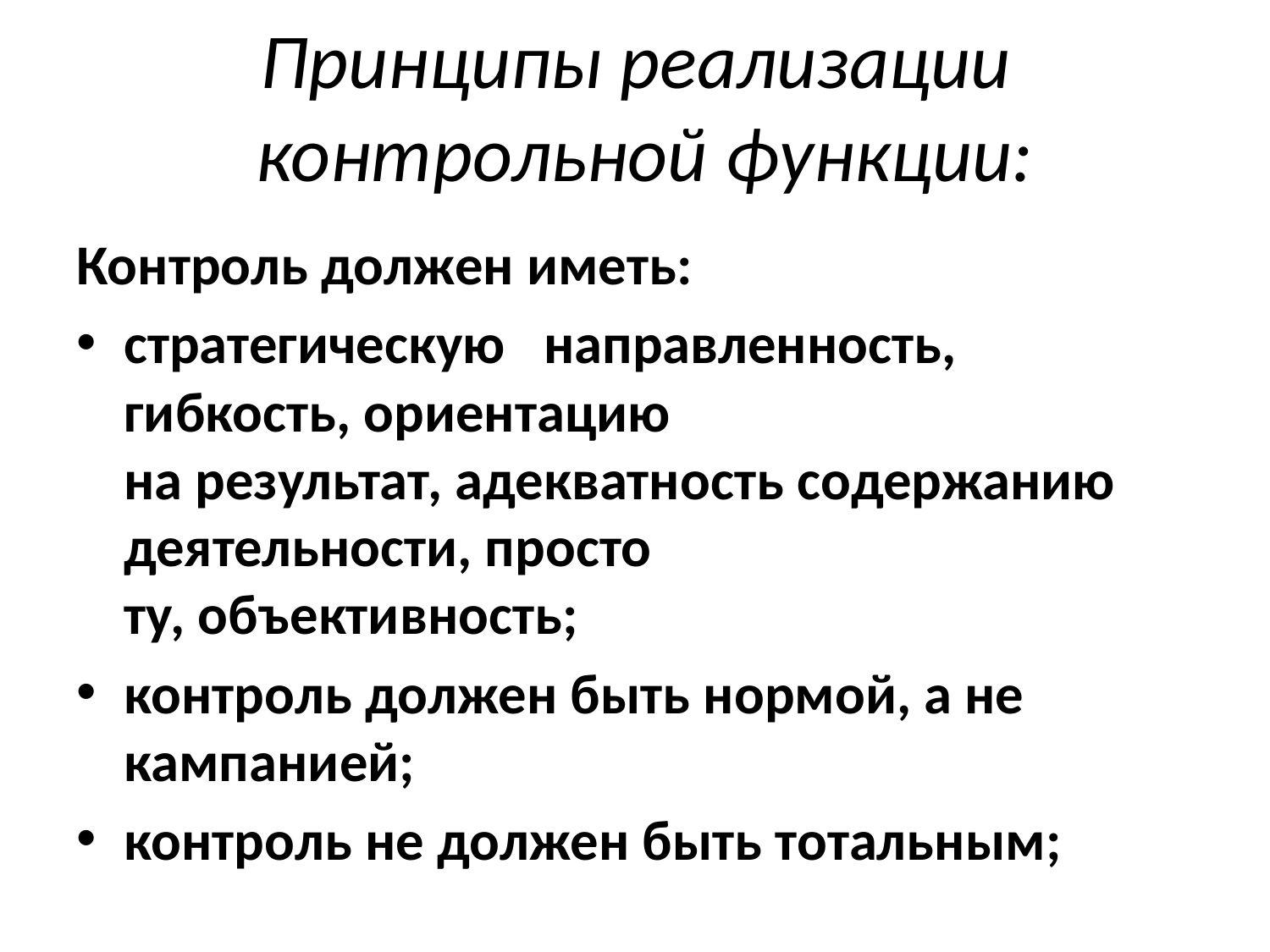

# Принципы реализации  контрольной функции:
Контроль должен иметь:
стратегическую   направленность, гибкость, ориентацию
на результат, адекватность содержанию деятельности, просто­
ту, объективность;
контроль должен быть нормой, а не кампанией;
контроль не должен быть тотальным;